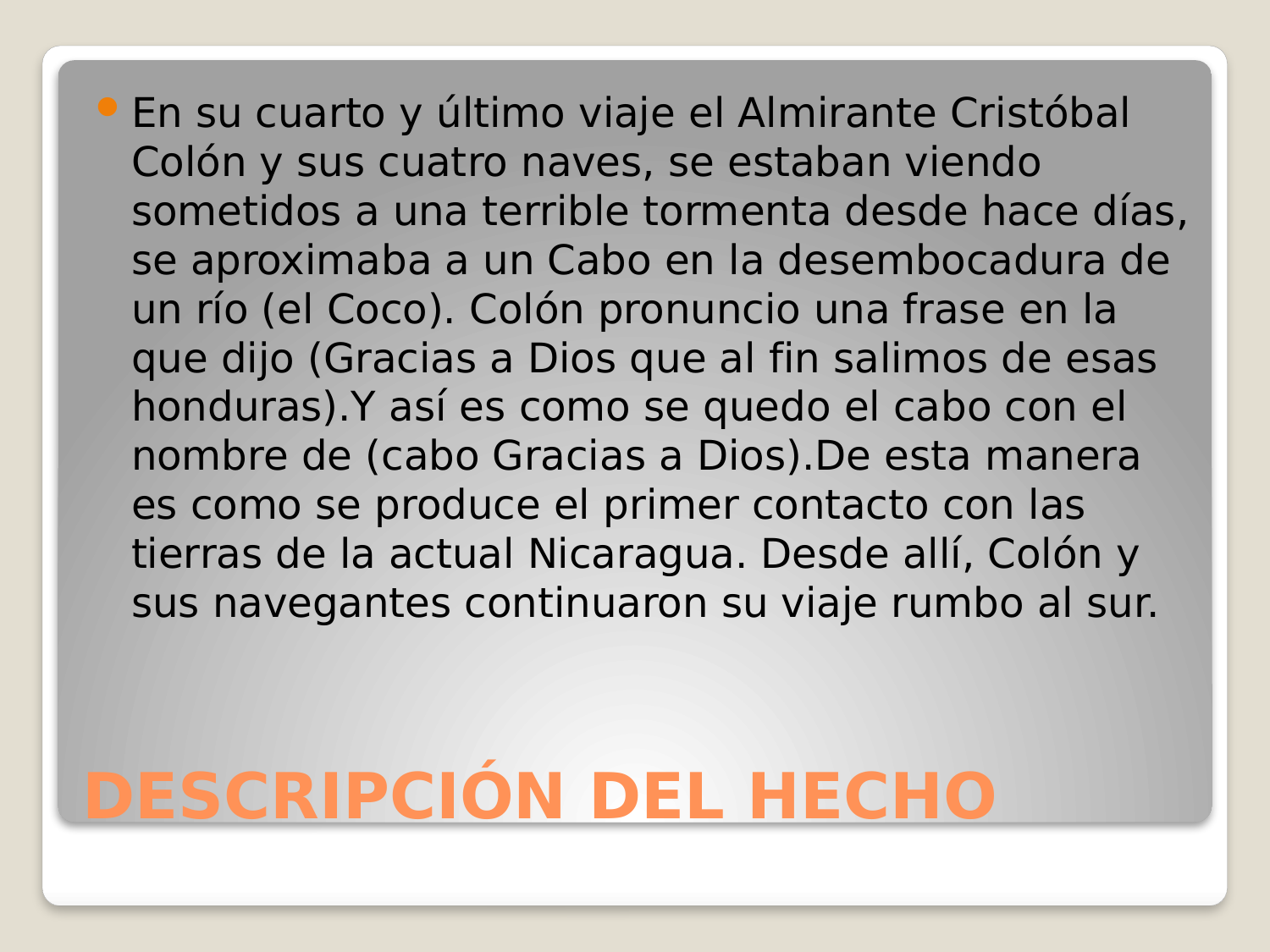

En su cuarto y último viaje el Almirante Cristóbal Colón y sus cuatro naves, se estaban viendo sometidos a una terrible tormenta desde hace días, se aproximaba a un Cabo en la desembocadura de un río (el Coco). Colón pronuncio una frase en la que dijo (Gracias a Dios que al fin salimos de esas honduras).Y así es como se quedo el cabo con el nombre de (cabo Gracias a Dios).De esta manera es como se produce el primer contacto con las tierras de la actual Nicaragua. Desde allí, Colón y sus navegantes continuaron su viaje rumbo al sur.
# DESCRIPCIÓN DEL HECHO